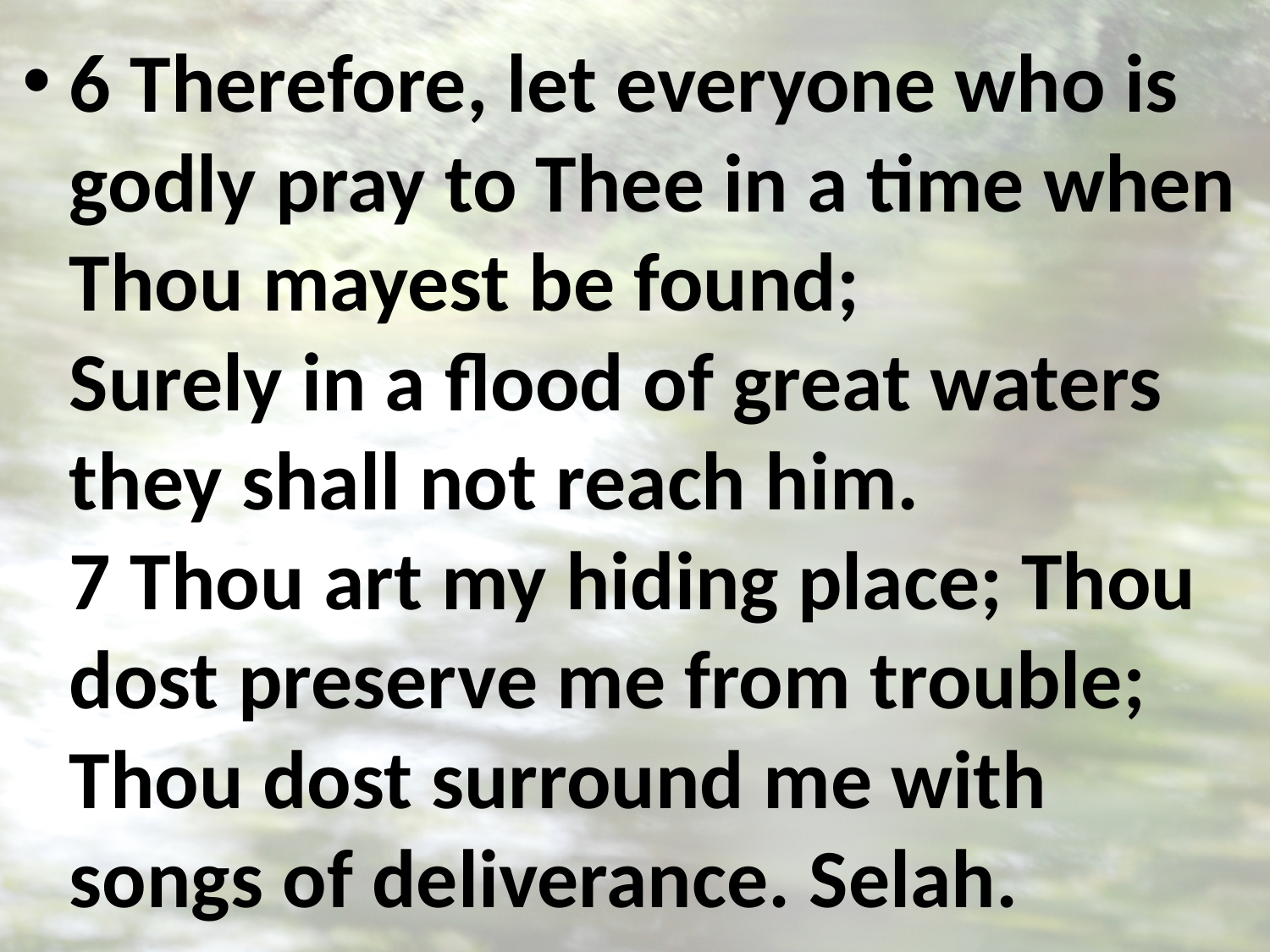

6 Therefore, let everyone who is godly pray to Thee in a time when Thou mayest be found; 
Surely in a flood of great waters they shall not reach him.
7 Thou art my hiding place; Thou dost preserve me from trouble; 
Thou dost surround me with songs of deliverance. Selah.